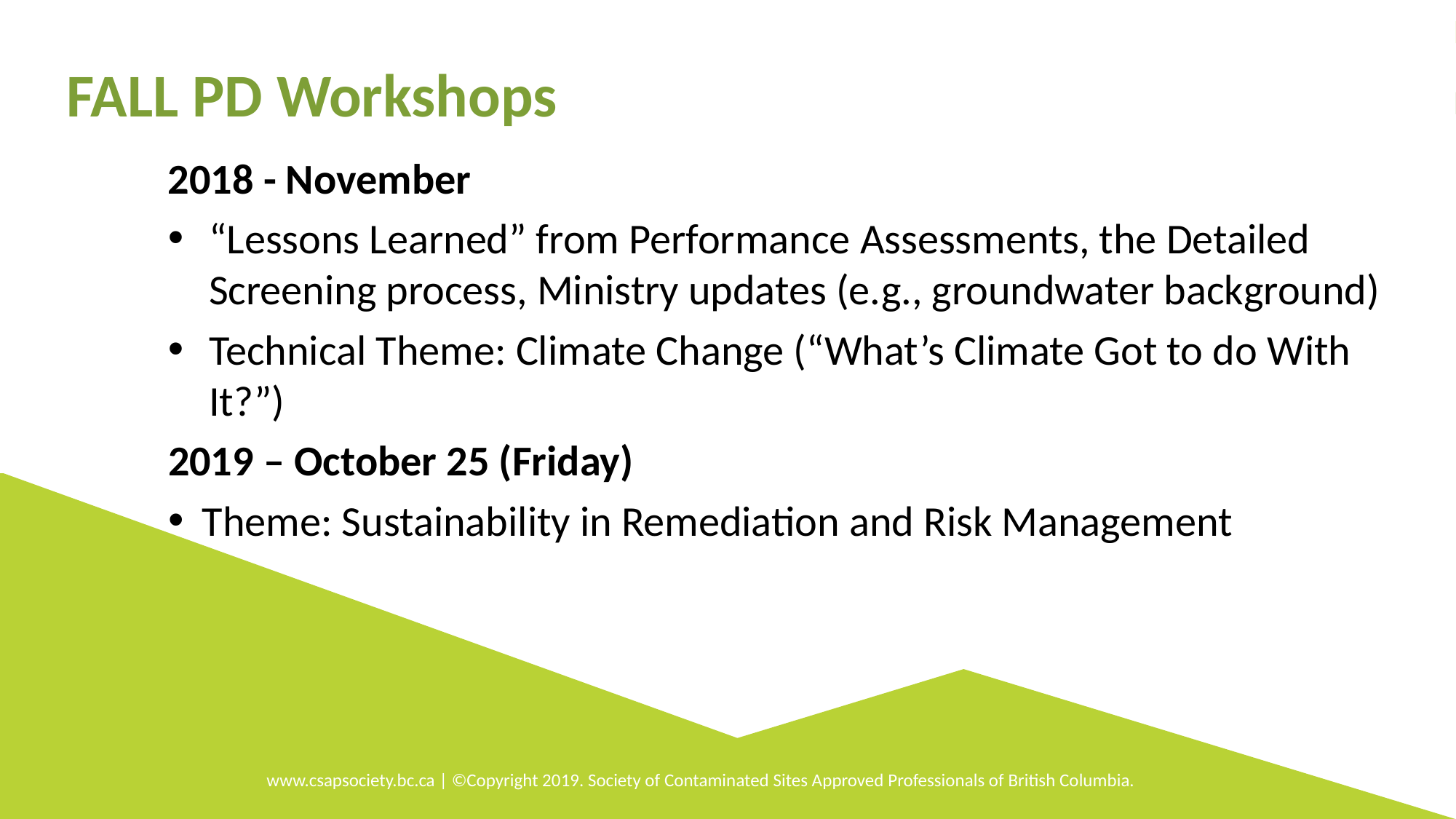

FALL PD Workshops
2018 - November
“Lessons Learned” from Performance Assessments, the Detailed Screening process, Ministry updates (e.g., groundwater background)
Technical Theme: Climate Change (“What’s Climate Got to do With It?”)
2019 – October 25 (Friday)
Theme: Sustainability in Remediation and Risk Management

www.csapsociety.bc.ca | ©Copyright 2019. Society of Contaminated Sites Approved Professionals of British Columbia.